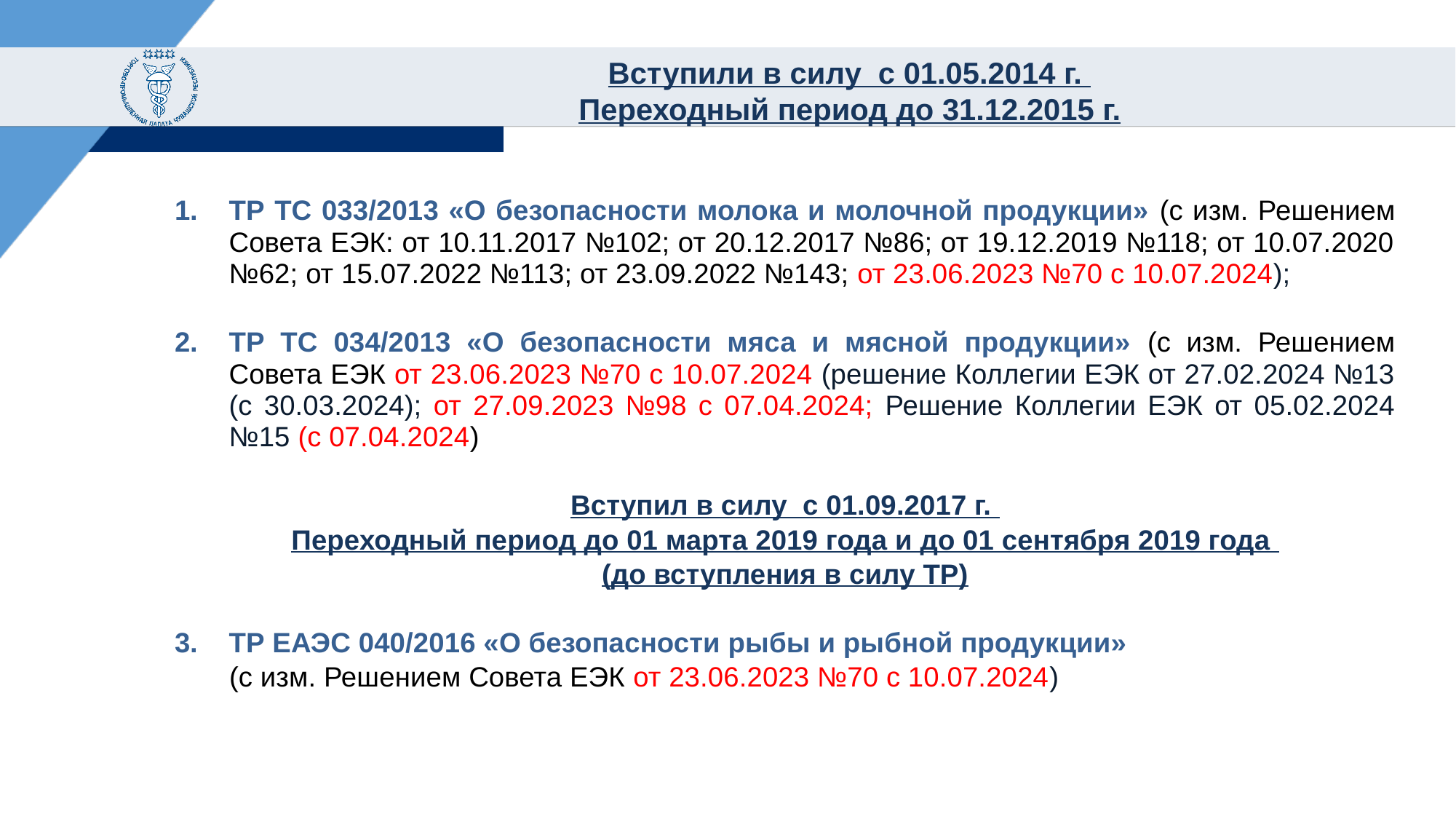

# Вступили в силу  с 01.05.2014 г. Переходный период до 31.12.2015 г.

ТР ТС 033/2013 «О безопасности молока и молочной продукции» (с изм. Решением Совета ЕЭК: от 10.11.2017 №102; от 20.12.2017 №86; от 19.12.2019 №118; от 10.07.2020 №62; от 15.07.2022 №113; от 23.09.2022 №143; от 23.06.2023 №70 с 10.07.2024);

ТР ТС 034/2013 «О безопасности мяса и мясной продукции» (с изм. Решением Совета ЕЭК от 23.06.2023 №70 с 10.07.2024 (решение Коллегии ЕЭК от 27.02.2024 №13 (с 30.03.2024); от 27.09.2023 №98 с 07.04.2024; Решение Коллегии ЕЭК от 05.02.2024 №15 (с 07.04.2024)

Вступил в силу  с 01.09.2017 г.
Переходный период до 01 марта 2019 года и до 01 сентября 2019 года
(до вступления в силу ТР)

ТР ЕАЭС 040/2016 «О безопасности рыбы и рыбной продукции»
       (с изм. Решением Совета ЕЭК от 23.06.2023 №70 с 10.07.2024)